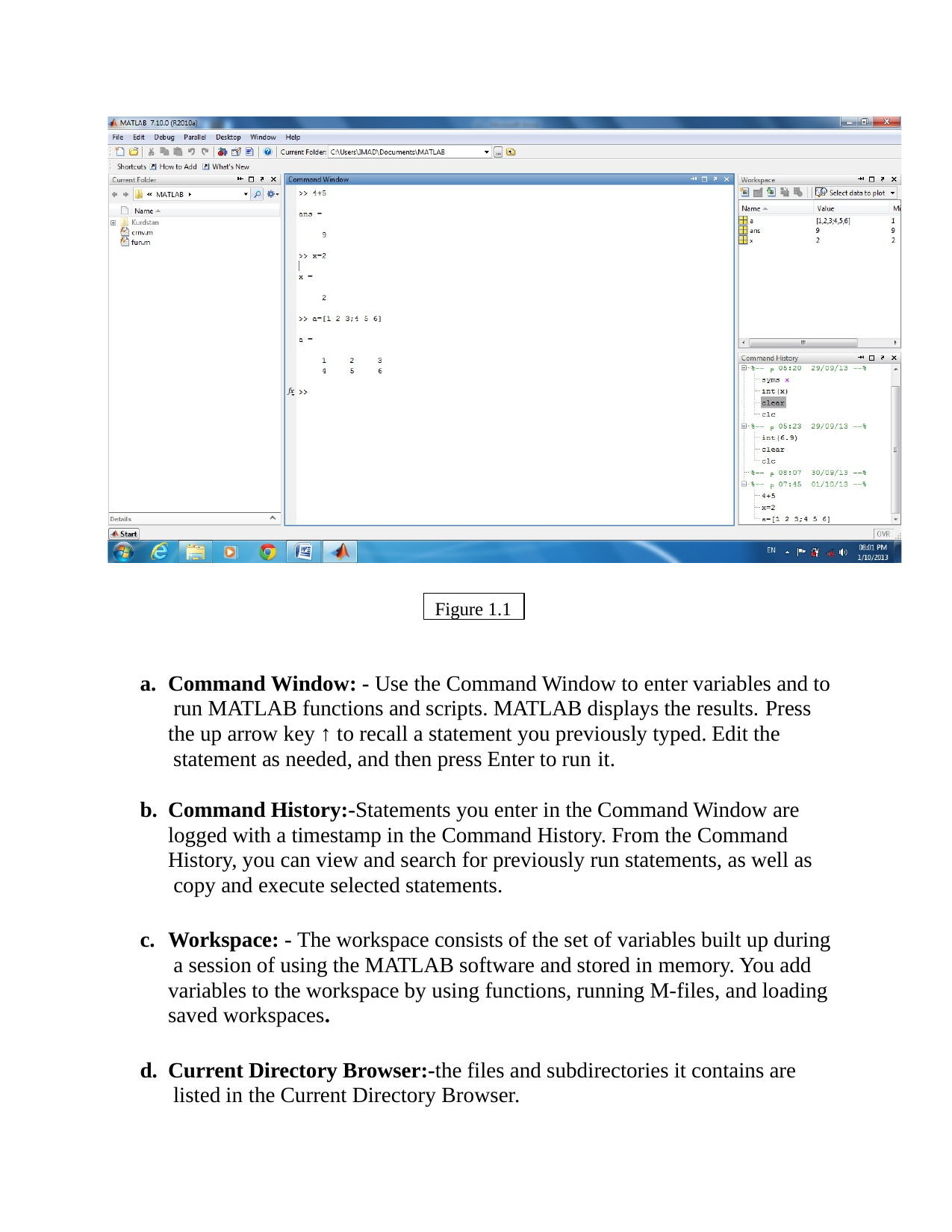

Figure 1.1
Command Window: - Use the Command Window to enter variables and to  run MATLAB functions and scripts. MATLAB displays the results. Press
the up arrow key ↑ to recall a statement you previously typed. Edit the  statement as needed, and then press Enter to run it.

Command History:-Statements you enter in the Command Window are  logged with a timestamp in the Command History. From the Command  History, you can view and search for previously run statements, as well as  copy and execute selected statements.

Workspace: - The workspace consists of the set of variables built up during  a session of using the MATLAB software and stored in memory. You add  variables to the workspace by using functions, running M-files, and loading  saved workspaces.

Current Directory Browser:-the files and subdirectories it contains are  listed in the Current Directory Browser.